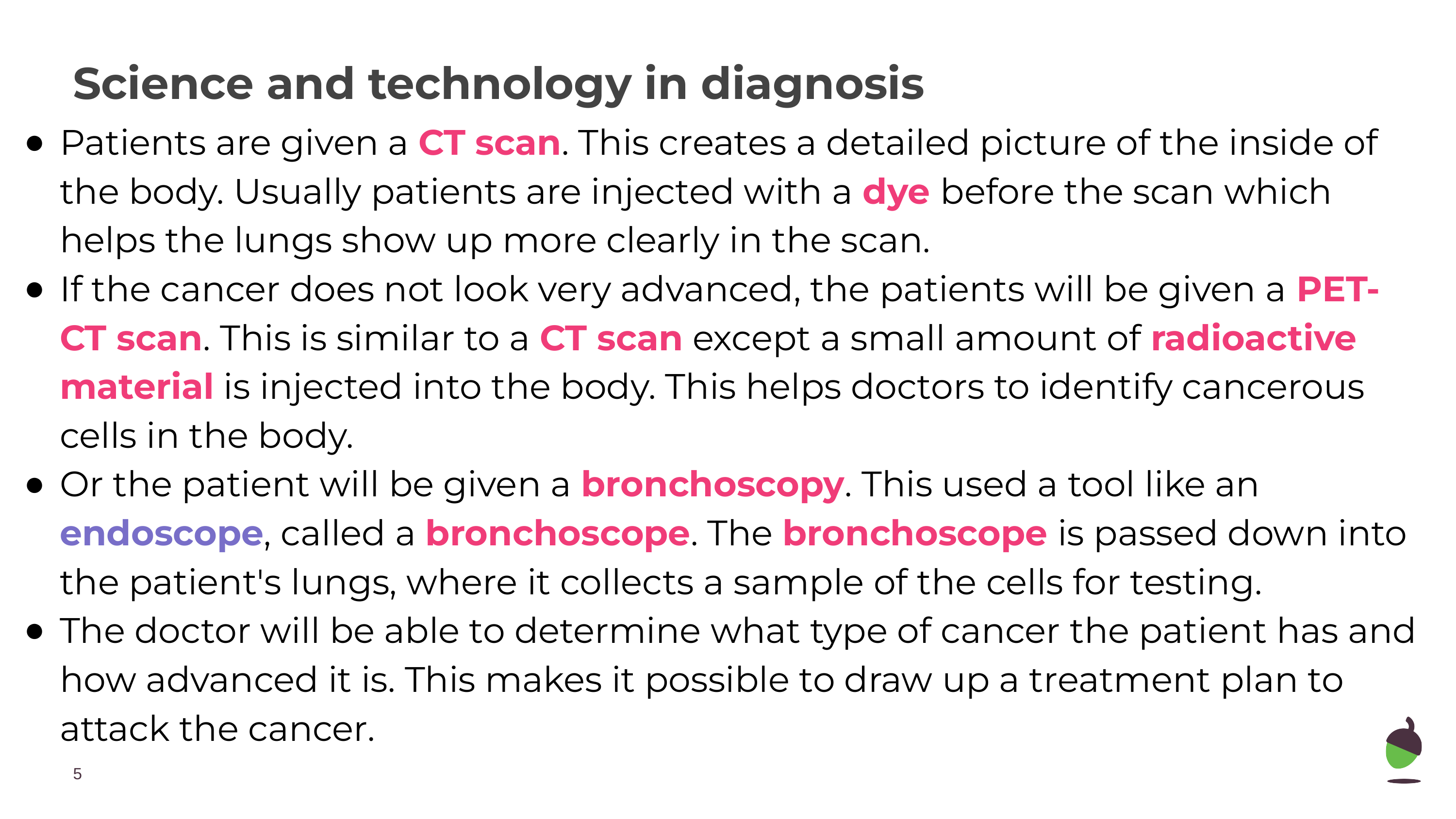

# Science and technology in diagnosis

Patients are given a CT scan. This creates a detailed picture of the inside of the body. Usually patients are injected with a dye before the scan which helps the lungs show up more clearly in the scan.
If the cancer does not look very advanced, the patients will be given a PET-CT scan. This is similar to a CT scan except a small amount of radioactive material is injected into the body. This helps doctors to identify cancerous cells in the body.
Or the patient will be given a bronchoscopy. This used a tool like an endoscope, called a bronchoscope. The bronchoscope is passed down into the patient's lungs, where it collects a sample of the cells for testing.
The doctor will be able to determine what type of cancer the patient has and how advanced it is. This makes it possible to draw up a treatment plan to attack the cancer.

5